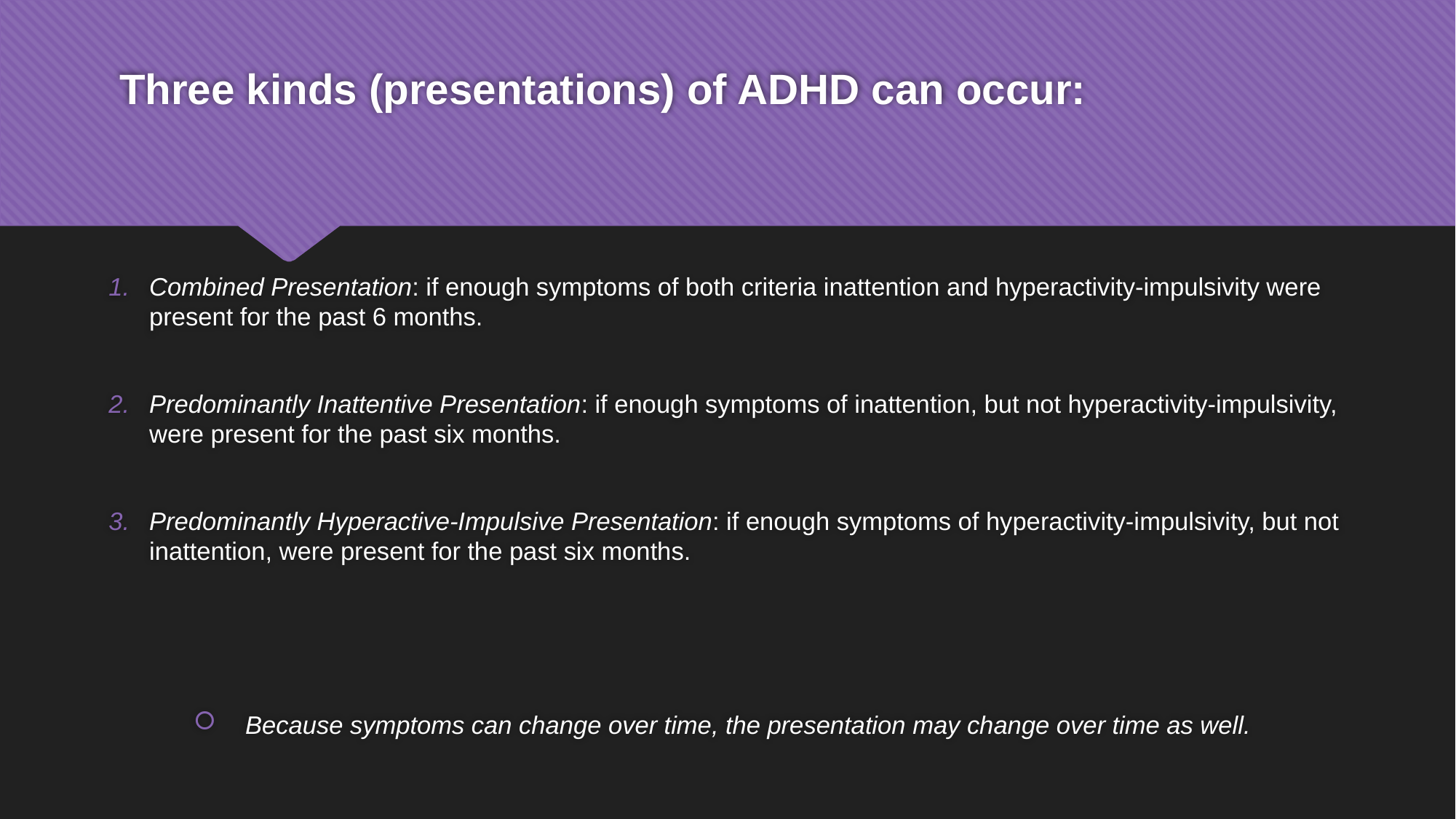

# Three kinds (presentations) of ADHD can occur:
Combined Presentation: if enough symptoms of both criteria inattention and hyperactivity-impulsivity were present for the past 6 months.

Predominantly Inattentive Presentation: if enough symptoms of inattention, but not hyperactivity-impulsivity, were present for the past six months.

Predominantly Hyperactive-Impulsive Presentation: if enough symptoms of hyperactivity-impulsivity, but not inattention, were present for the past six months.

Because symptoms can change over time, the presentation may change over time as well.